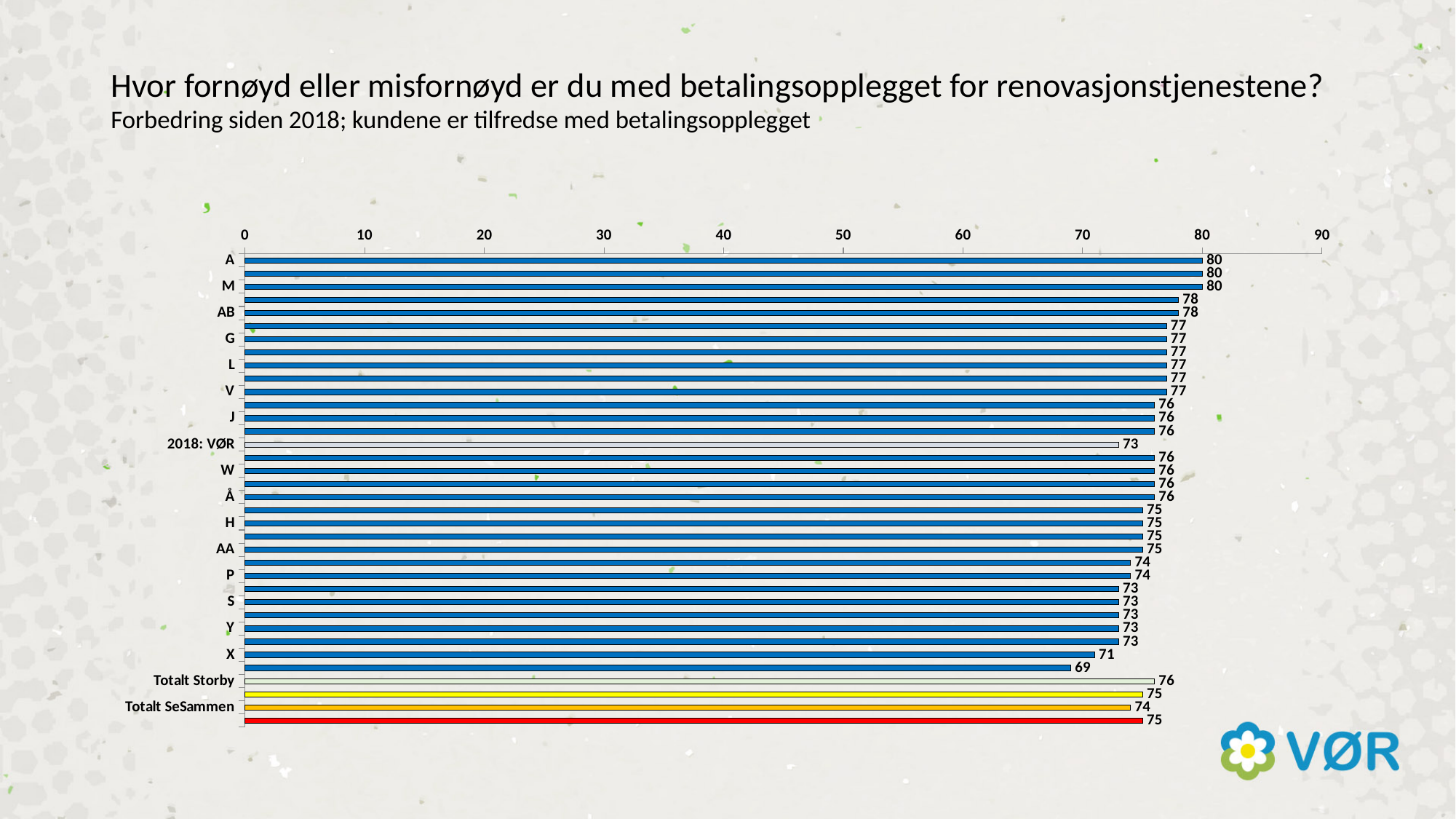

# Hvor fornøyd eller misfornøyd er du med betalingsopplegget for renovasjonstjenestene?  Forbedring siden 2018; kundene er tilfredse med betalingsopplegget

### Chart

| Category | 2020 |
|---|---|
| A | 80.0 |
| K | 80.0 |
| M | 80.0 |
| T | 78.0 |
| AB | 78.0 |
| F | 77.0 |
| G | 77.0 |
| I | 77.0 |
| L | 77.0 |
| R | 77.0 |
| V | 77.0 |
| E | 76.0 |
| J | 76.0 |
| 2020: VØR | 76.0 |
| 2018: VØR | 73.0 |
| Q | 76.0 |
| W | 76.0 |
| Æ | 76.0 |
| Å | 76.0 |
| D | 75.0 |
| H | 75.0 |
| Ø | 75.0 |
| AA | 75.0 |
| B | 74.0 |
| P | 74.0 |
| C | 73.0 |
| S | 73.0 |
| U | 73.0 |
| Y | 73.0 |
| Z | 73.0 |
| X | 71.0 |
| N | 69.0 |
| Totalt Storby | 76.0 |
| Totalt Innsikt | 75.0 |
| Totalt SeSammen | 74.0 |
| Totalt RBM20 | 75.0 |